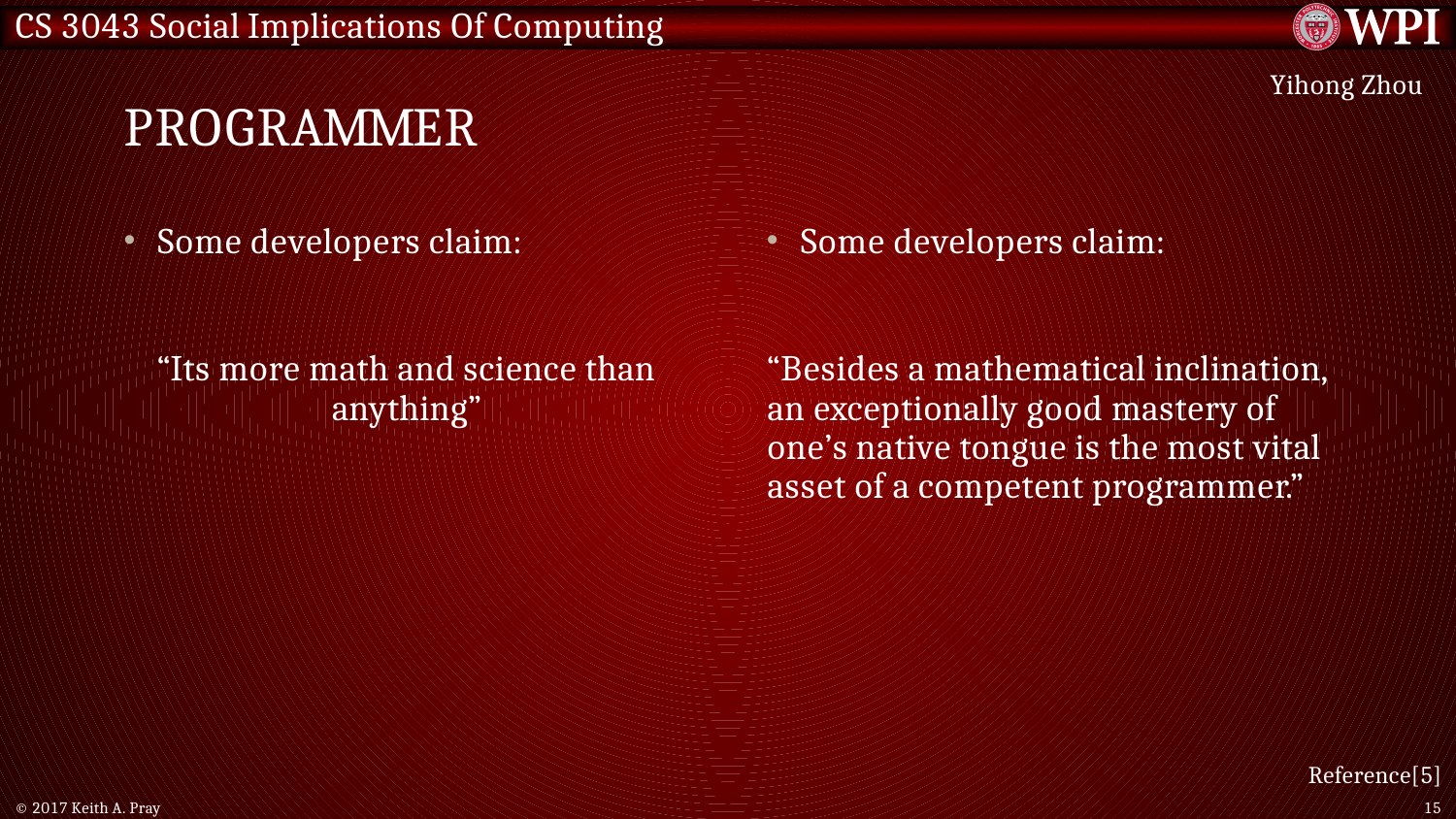

# Programmer
Yihong Zhou
Some developers claim:

“Its more math and science than anything”
Some developers claim:

“Besides a mathematical inclination, an exceptionally good mastery of one’s native tongue is the most vital asset of a competent programmer.”
Reference[5]
© 2017 Keith A. Pray
15